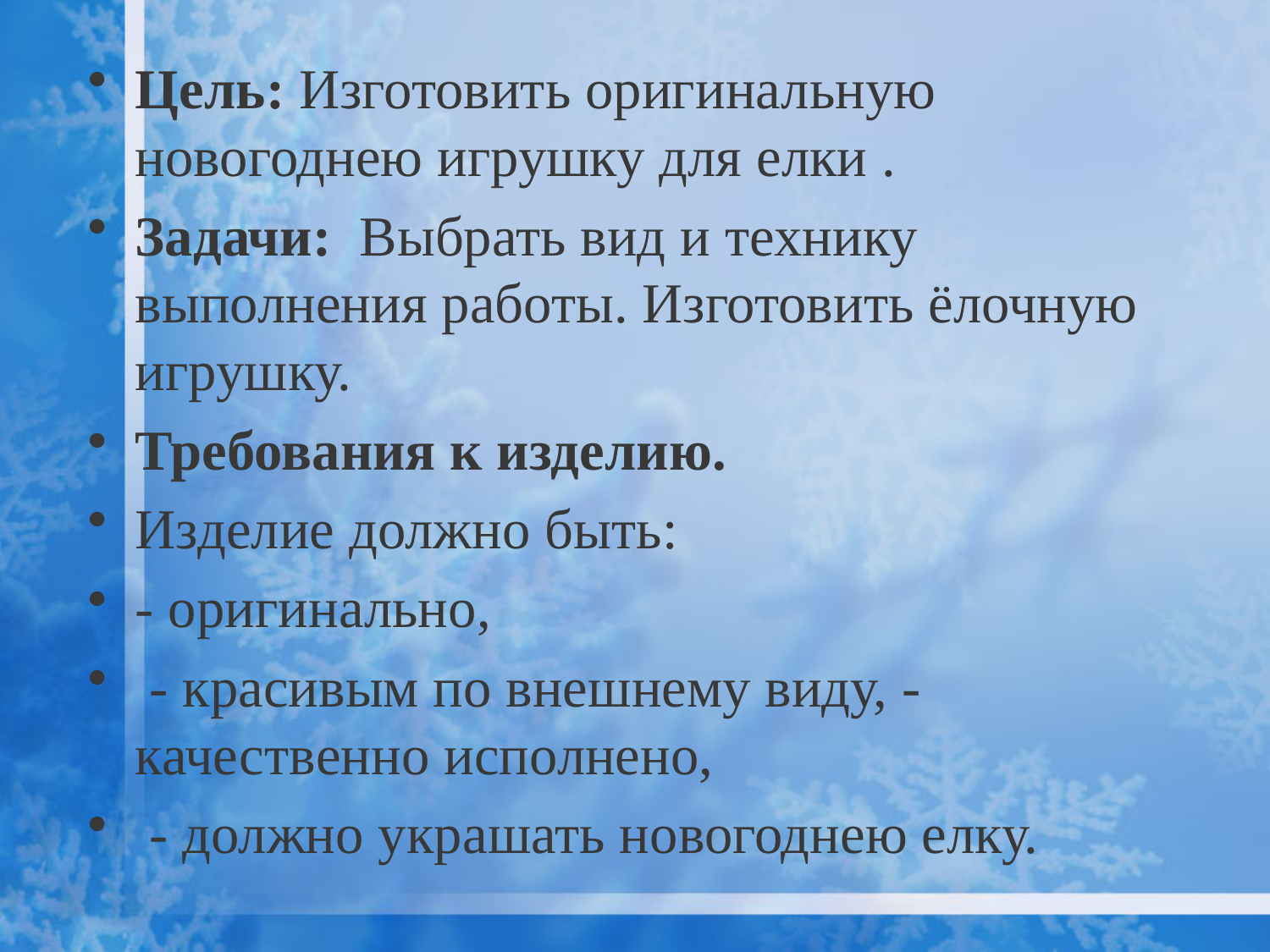

Цель: Изготовить оригинальную новогоднею игрушку для елки .
Задачи:  Выбрать вид и технику выполнения работы. Изготовить ёлочную игрушку.
Требования к изделию.
Изделие должно быть:
- оригинально,
 - красивым по внешнему виду, - качественно исполнено,
 - должно украшать новогоднею елку.
#